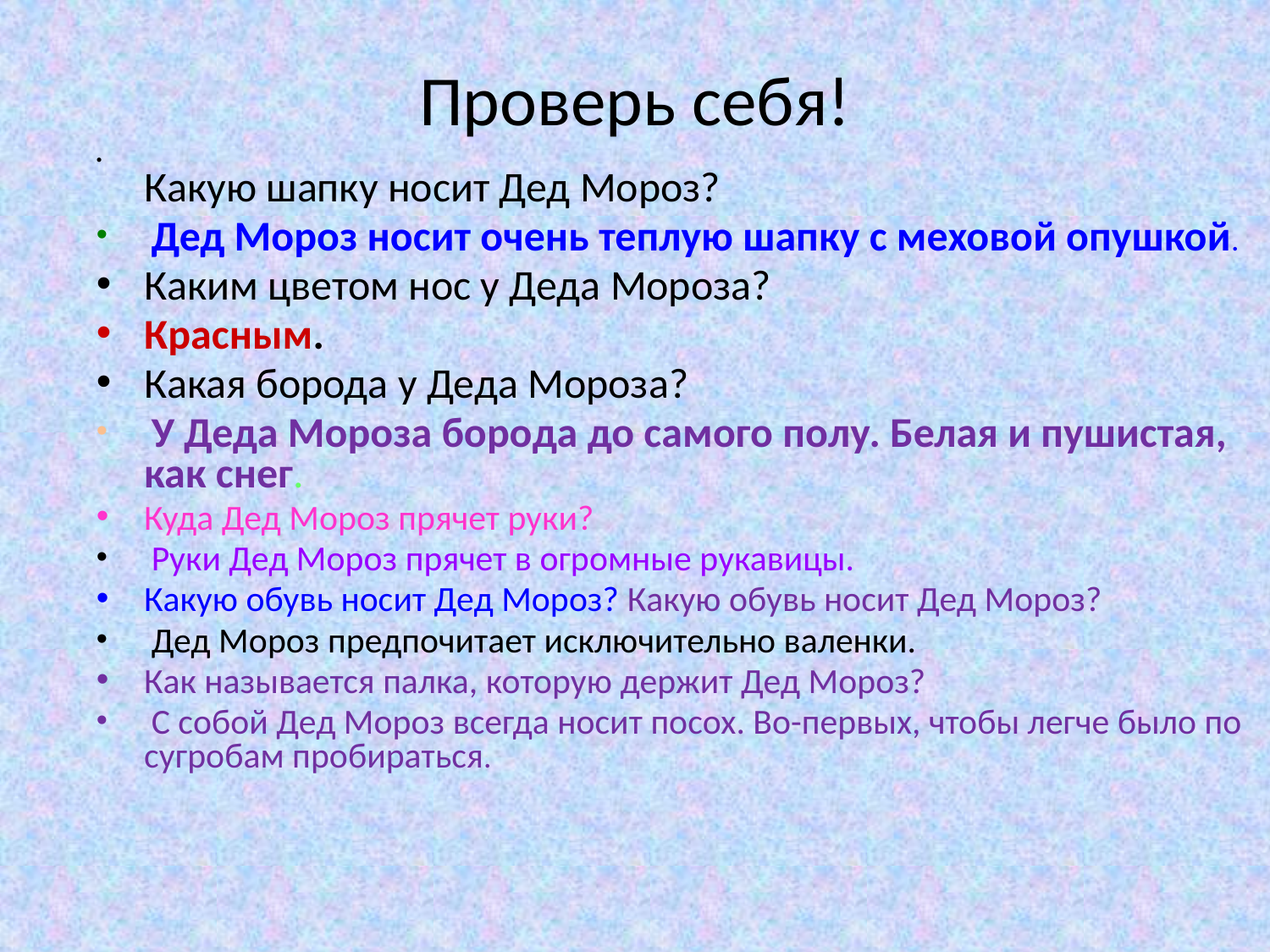

# Проверь себя!
Какую шапку носит Дед Мороз?
 Дед Мороз носит очень теплую шапку с меховой опушкой.
Каким цветом нос у Деда Мороза?
Красным.
Какая борода у Деда Мороза?
 У Деда Мороза борода до самого полу. Белая и пушистая, как снег.
Куда Дед Мороз прячет руки?
 Руки Дед Мороз прячет в огромные рукавицы.
Какую обувь носит Дед Мороз? Какую обувь носит Дед Мороз?
 Дед Мороз предпочитает исключительно валенки.
Как называется палка, которую держит Дед Мороз?
 С собой Дед Мороз всегда носит посох. Во-первых, чтобы легче было по сугробам пробираться.